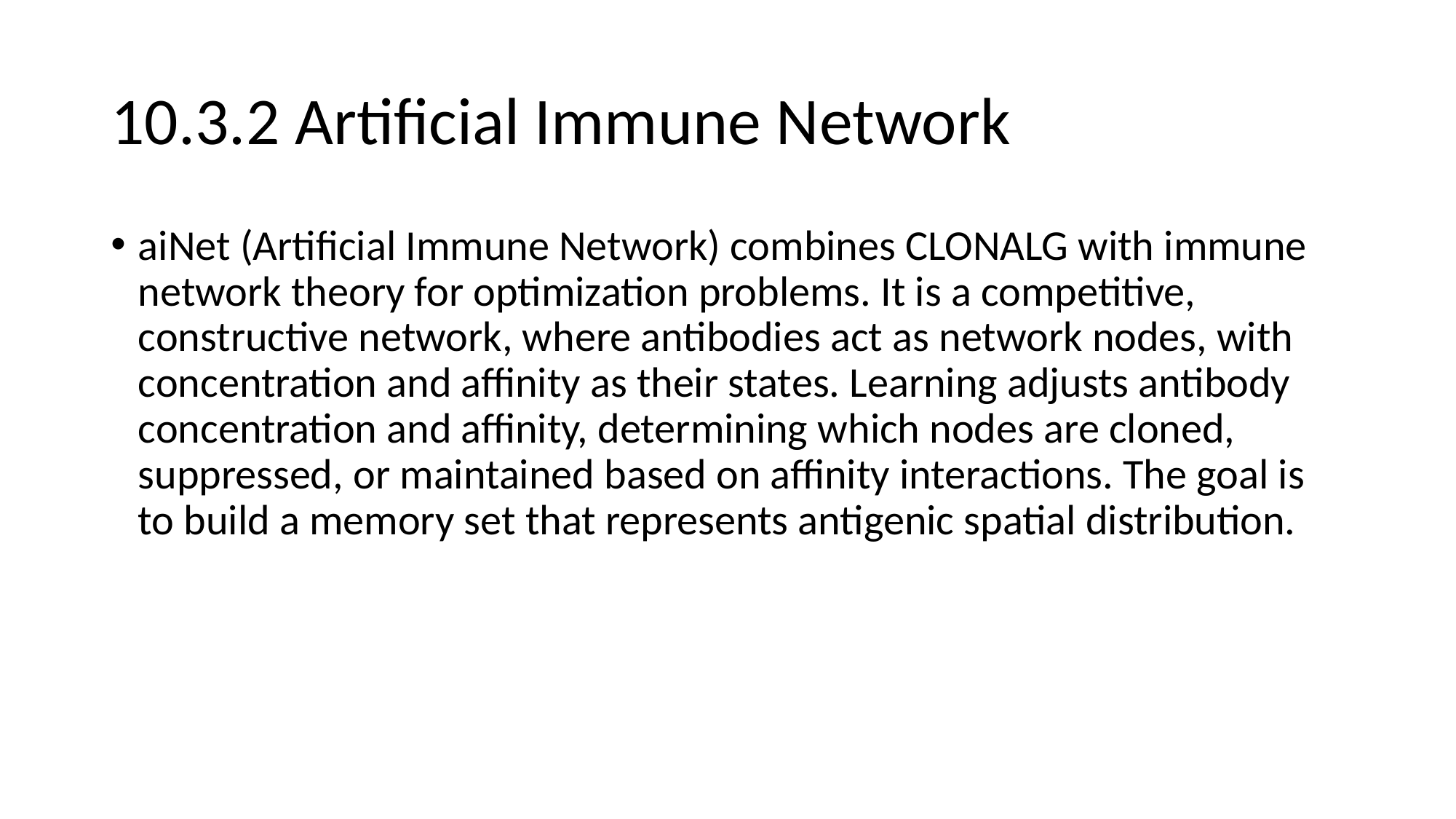

# 10.3.2 Artificial Immune Network
aiNet (Artificial Immune Network) combines CLONALG with immune network theory for optimization problems. It is a competitive, constructive network, where antibodies act as network nodes, with concentration and affinity as their states. Learning adjusts antibody concentration and affinity, determining which nodes are cloned, suppressed, or maintained based on affinity interactions. The goal is to build a memory set that represents antigenic spatial distribution.